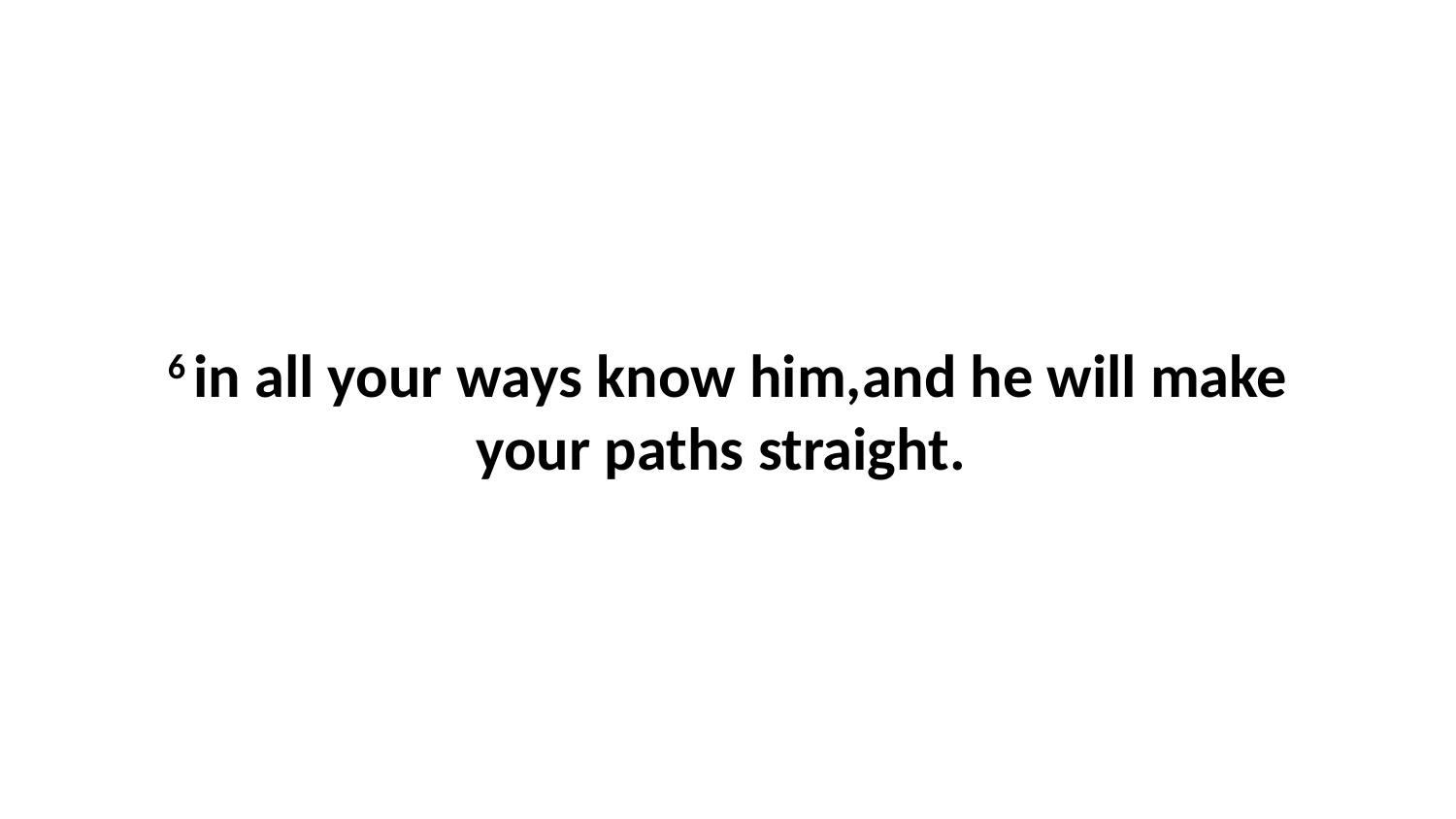

6 in all your ways know him,and he will make your paths straight.